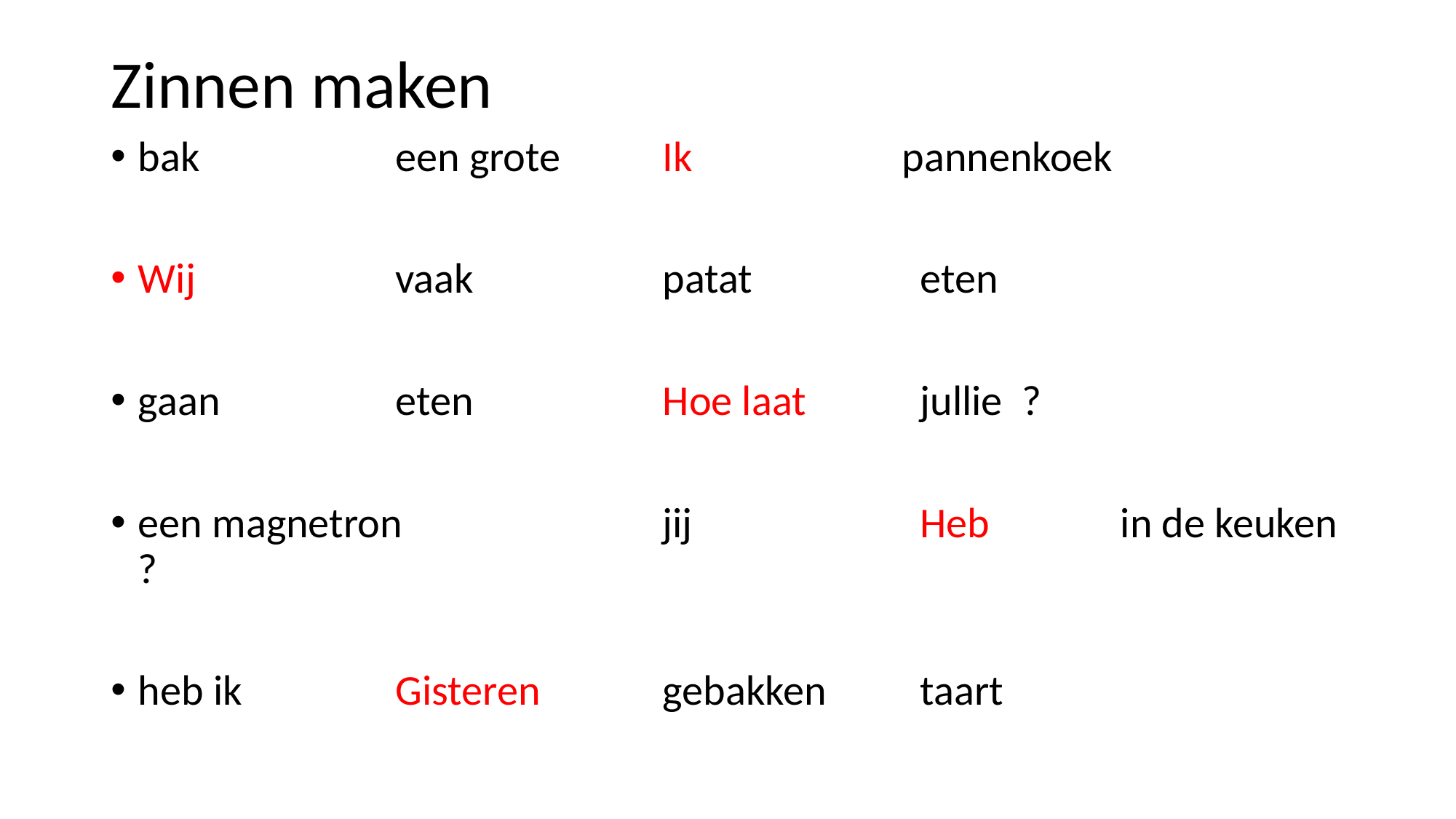

# Zinnen maken
bak	een grote	Ik    	   	pannenkoek

Wij	vaak	patat		eten

gaan	eten	Hoe laat		jullie  ?

een magnetron	jij		Heb		in de keuken ?

heb ik	Gisteren	gebakken	taart